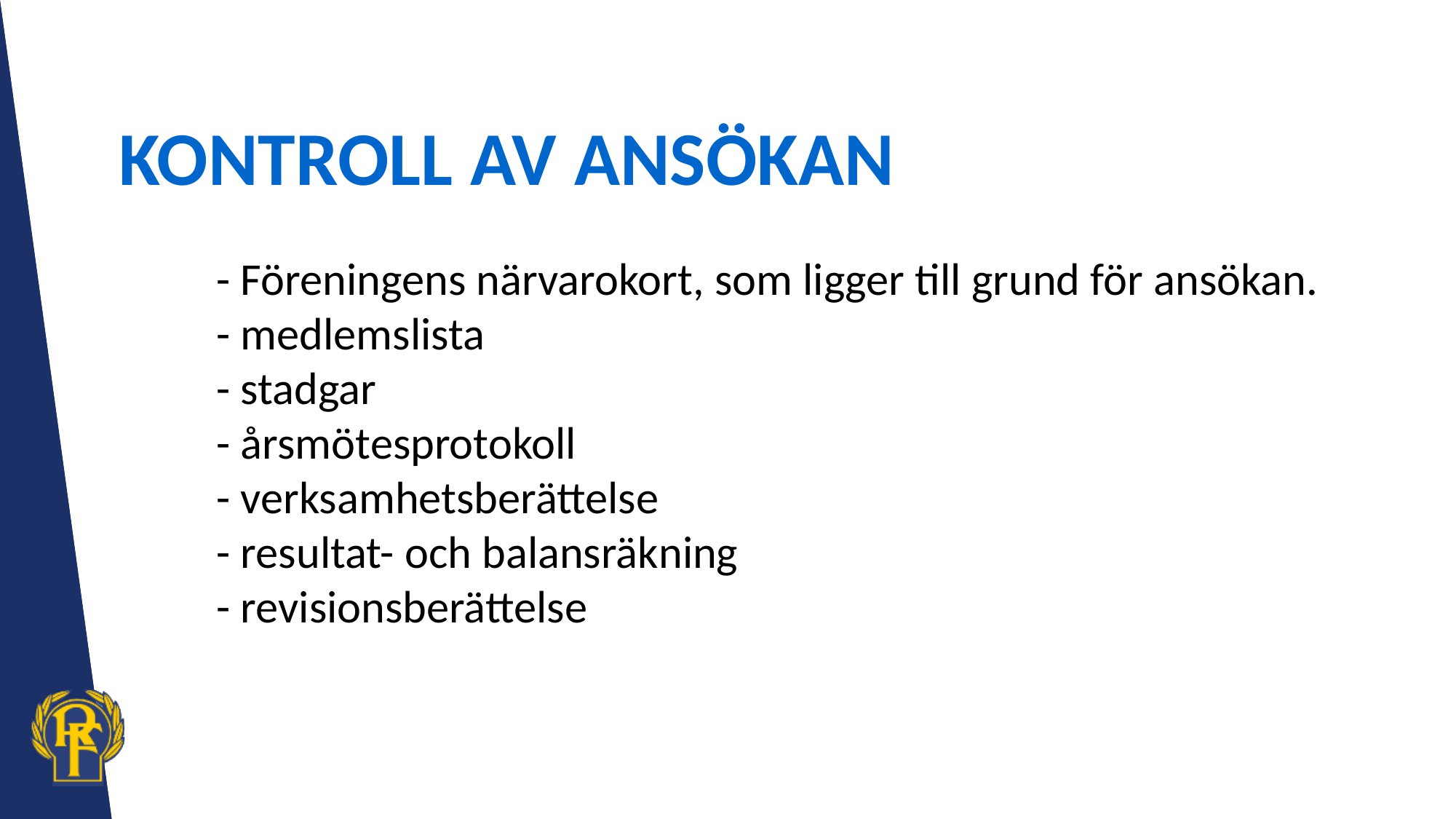

KONTROLL AV ANSÖKAN
- Föreningens närvarokort, som ligger till grund för ansökan.
- medlemslista
- stadgar
- årsmötesprotokoll
- verksamhetsberättelse
- resultat- och balansräkning
- revisionsberättelse